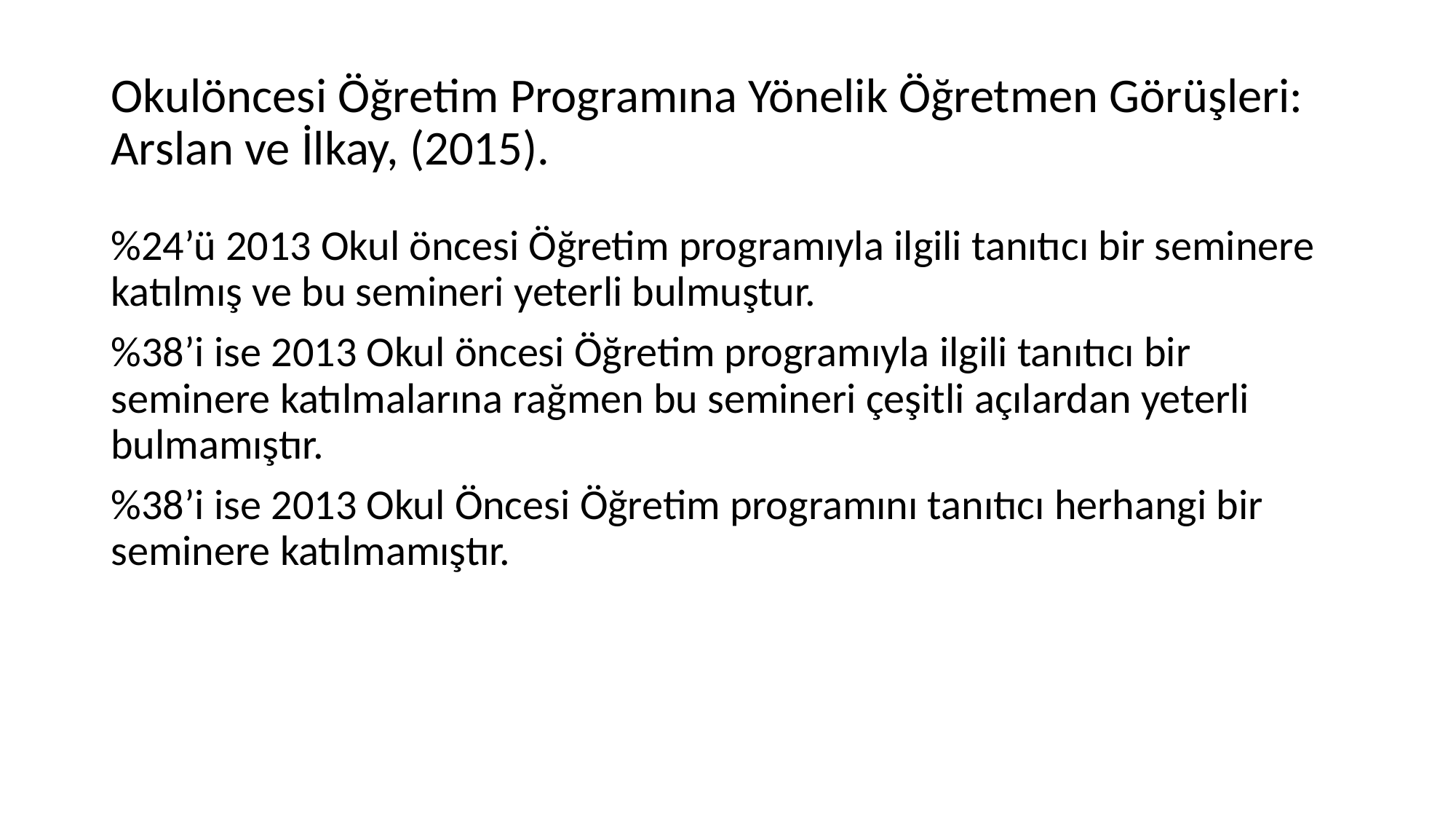

# Okulöncesi Öğretim Programına Yönelik Öğretmen Görüşleri:  Arslan ve İlkay, (2015).
%24’ü 2013 Okul öncesi Öğretim programıyla ilgili tanıtıcı bir seminere katılmış ve bu semineri yeterli bulmuştur.
%38’i ise 2013 Okul öncesi Öğretim programıyla ilgili tanıtıcı bir seminere katılmalarına rağmen bu semineri çeşitli açılardan yeterli bulmamıştır.
%38’i ise 2013 Okul Öncesi Öğretim programını tanıtıcı herhangi bir seminere katılmamıştır.